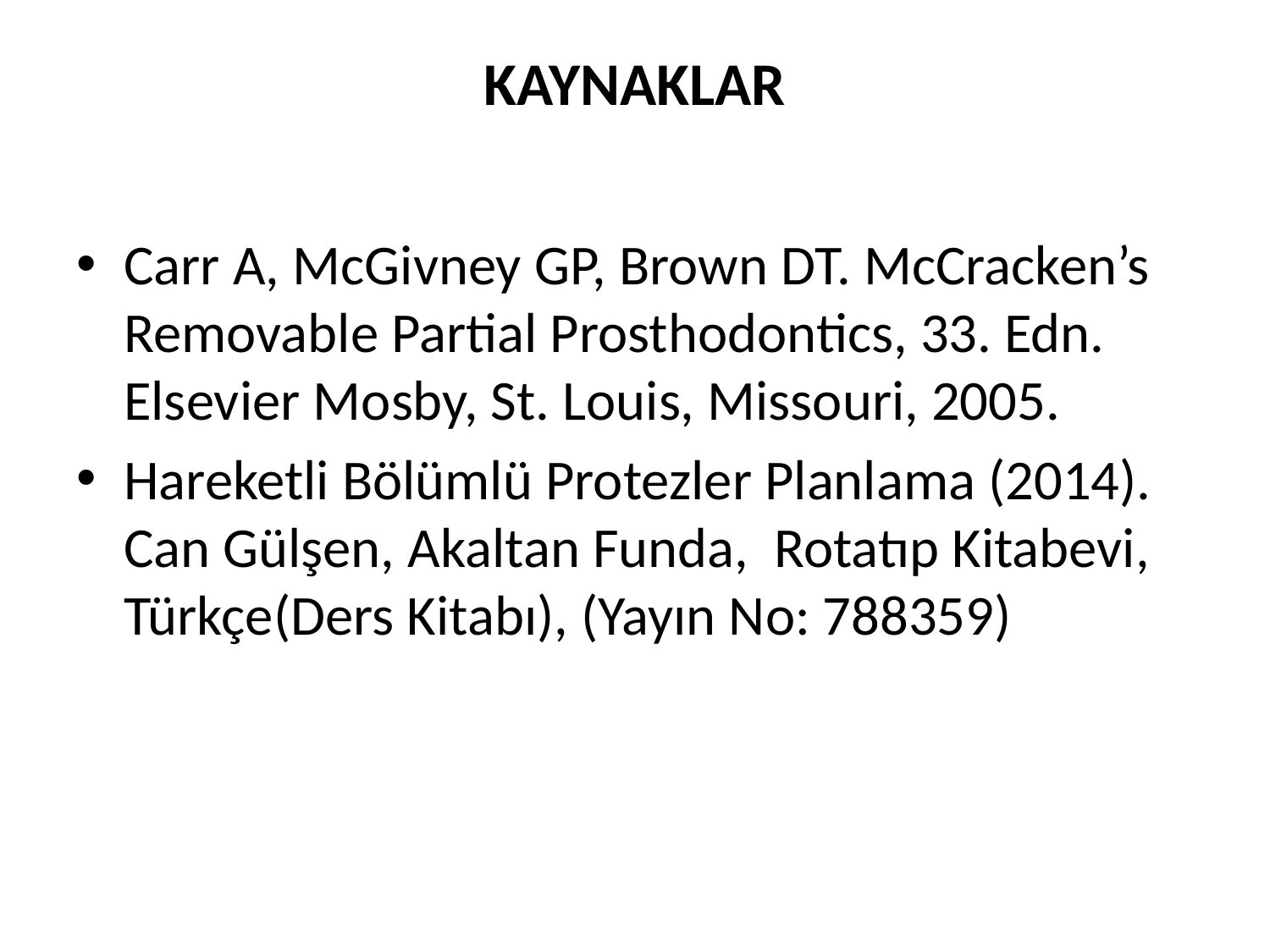

# KAYNAKLAR
Carr A, McGivney GP, Brown DT. McCracken’s Removable Partial Prosthodontics, 33. Edn. Elsevier Mosby, St. Louis, Missouri, 2005.
Hareketli Bölümlü Protezler Planlama (2014). Can Gülşen, Akaltan Funda,  Rotatıp Kitabevi, Türkçe(Ders Kitabı), (Yayın No: 788359)